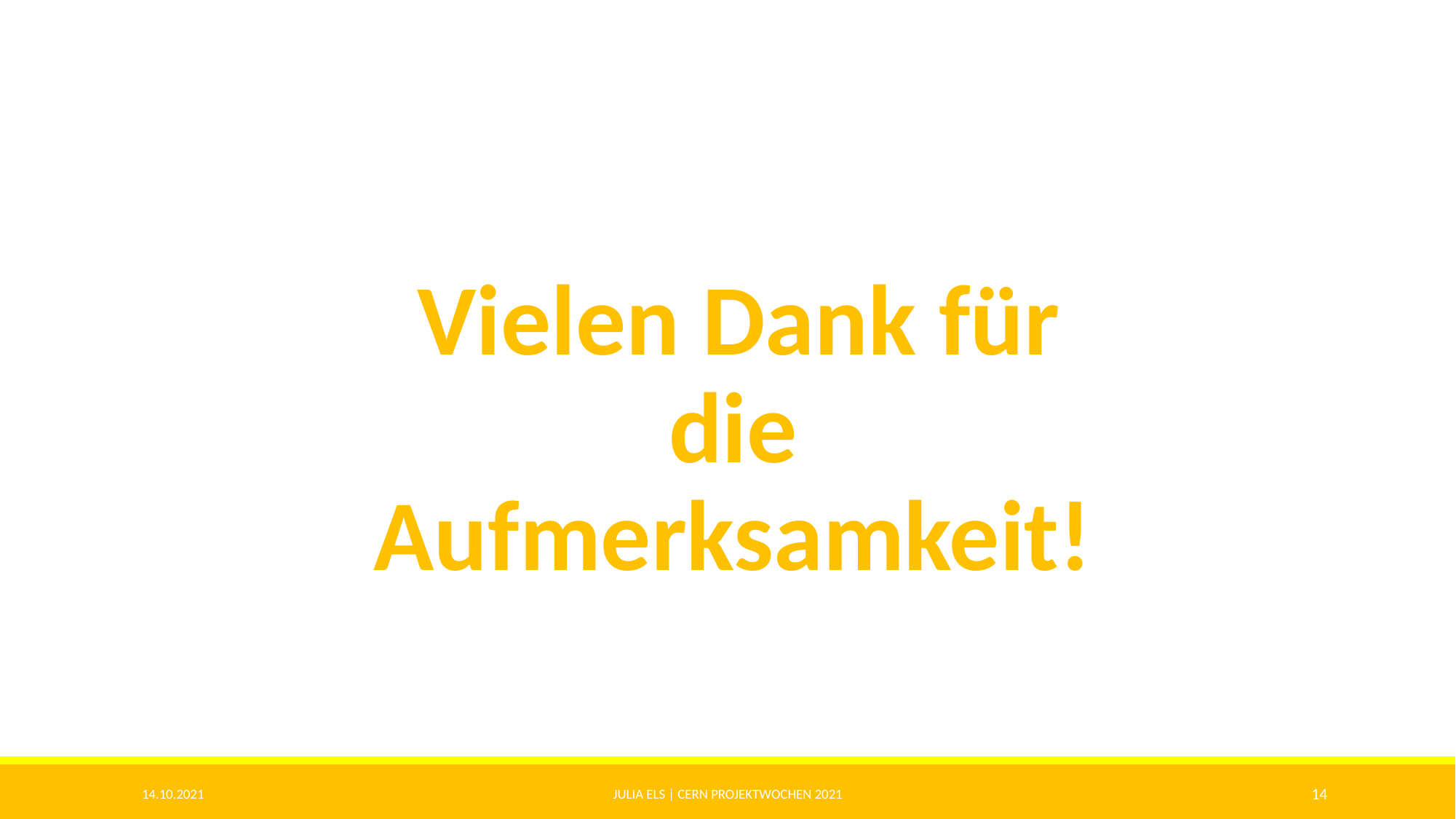

#
Vielen Dank für die Aufmerksamkeit!
14.10.2021
Julia Els | CERN Projektwochen 2021
14